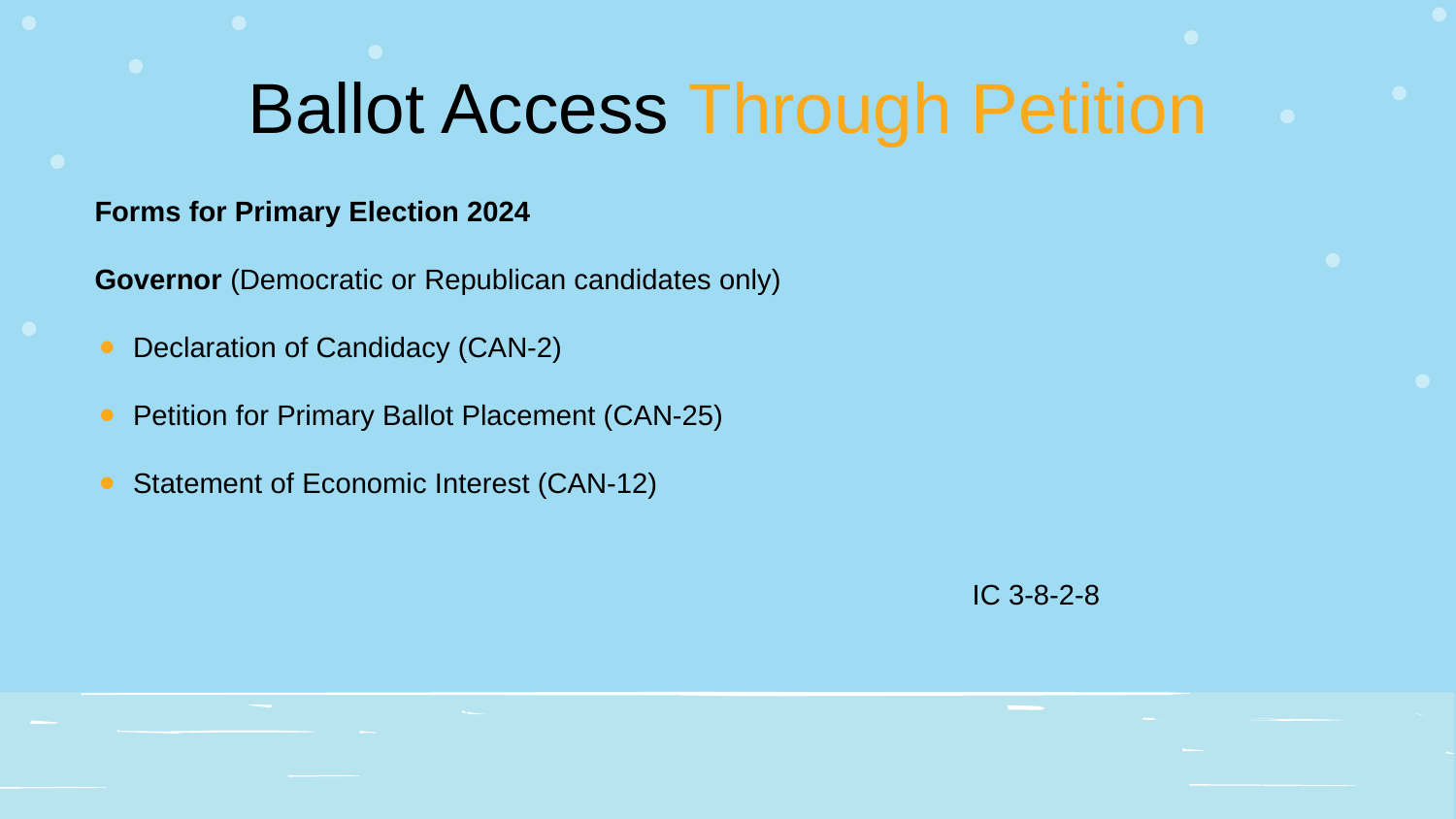

# Ballot Access Through Petition
Forms for Primary Election 2024

Governor (Democratic or Republican candidates only)

Declaration of Candidacy (CAN-2)

Petition for Primary Ballot Placement (CAN-25)

Statement of Economic Interest (CAN-12)

			IC 3-8-2-8